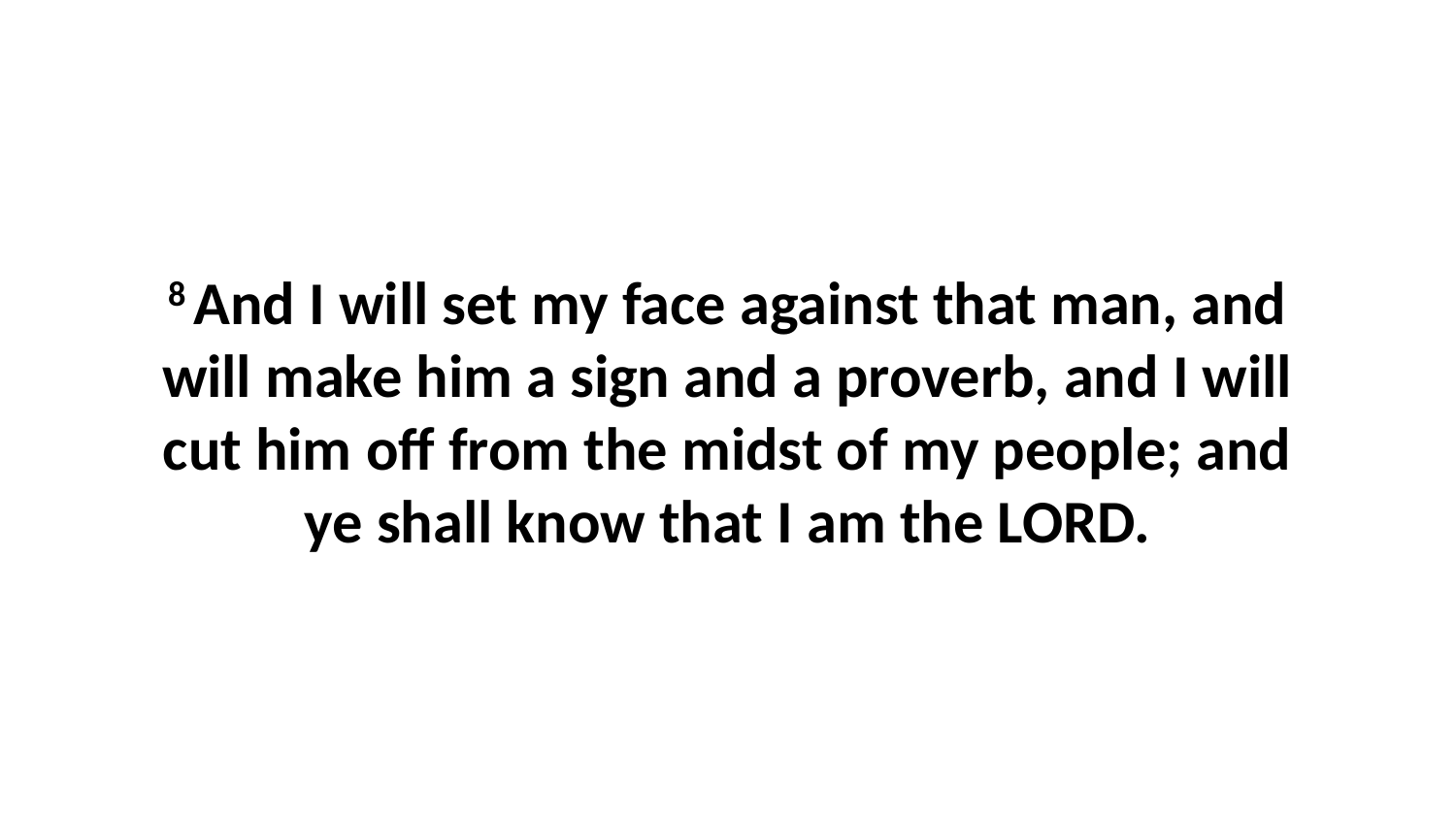

8 And I will set my face against that man, and will make him a sign and a proverb, and I will cut him off from the midst of my people; and ye shall know that I am the LORD.